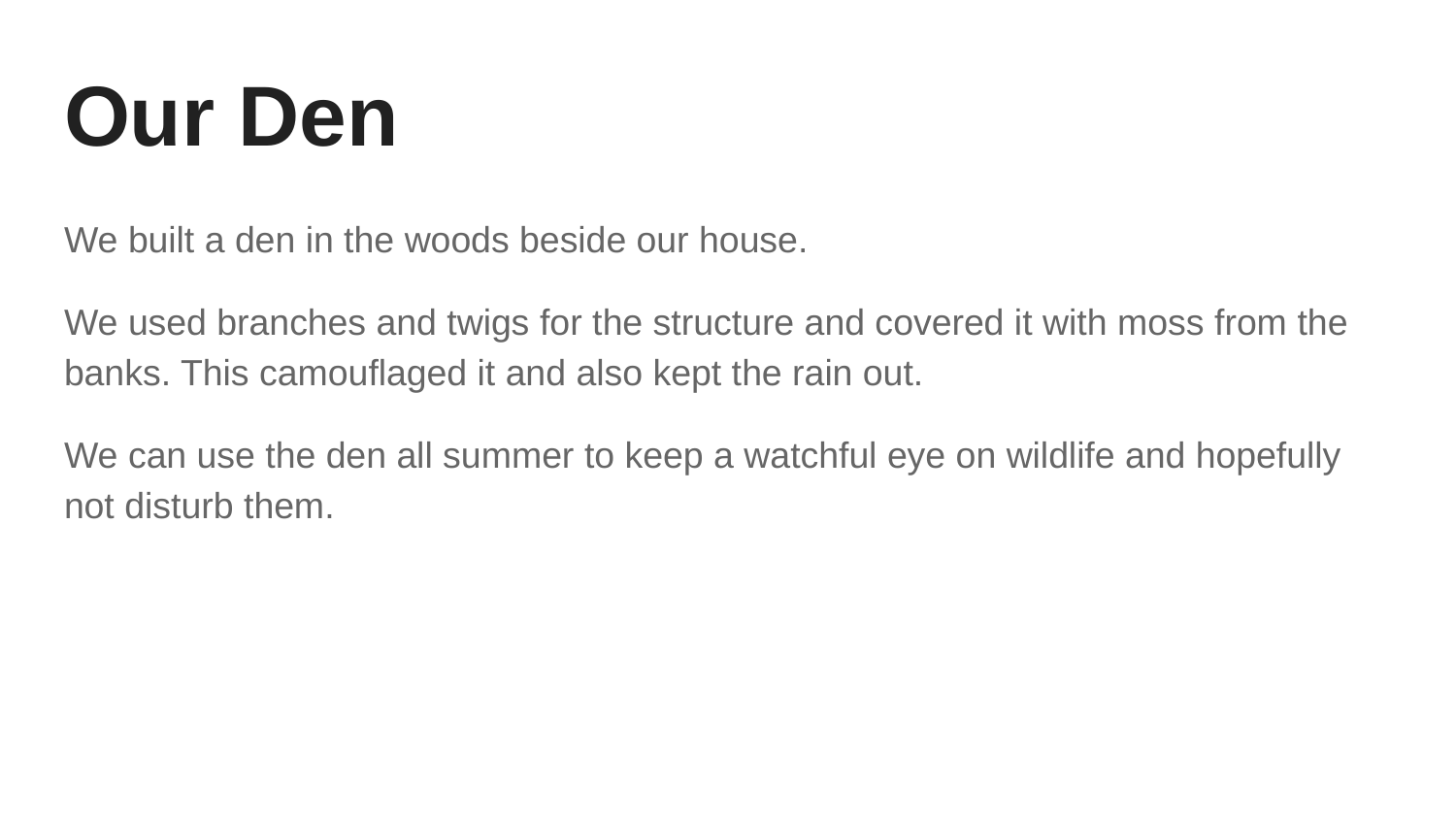

# Our Den

We built a den in the woods beside our house.
We used branches and twigs for the structure and covered it with moss from the banks. This camouflaged it and also kept the rain out.
We can use the den all summer to keep a watchful eye on wildlife and hopefully not disturb them.